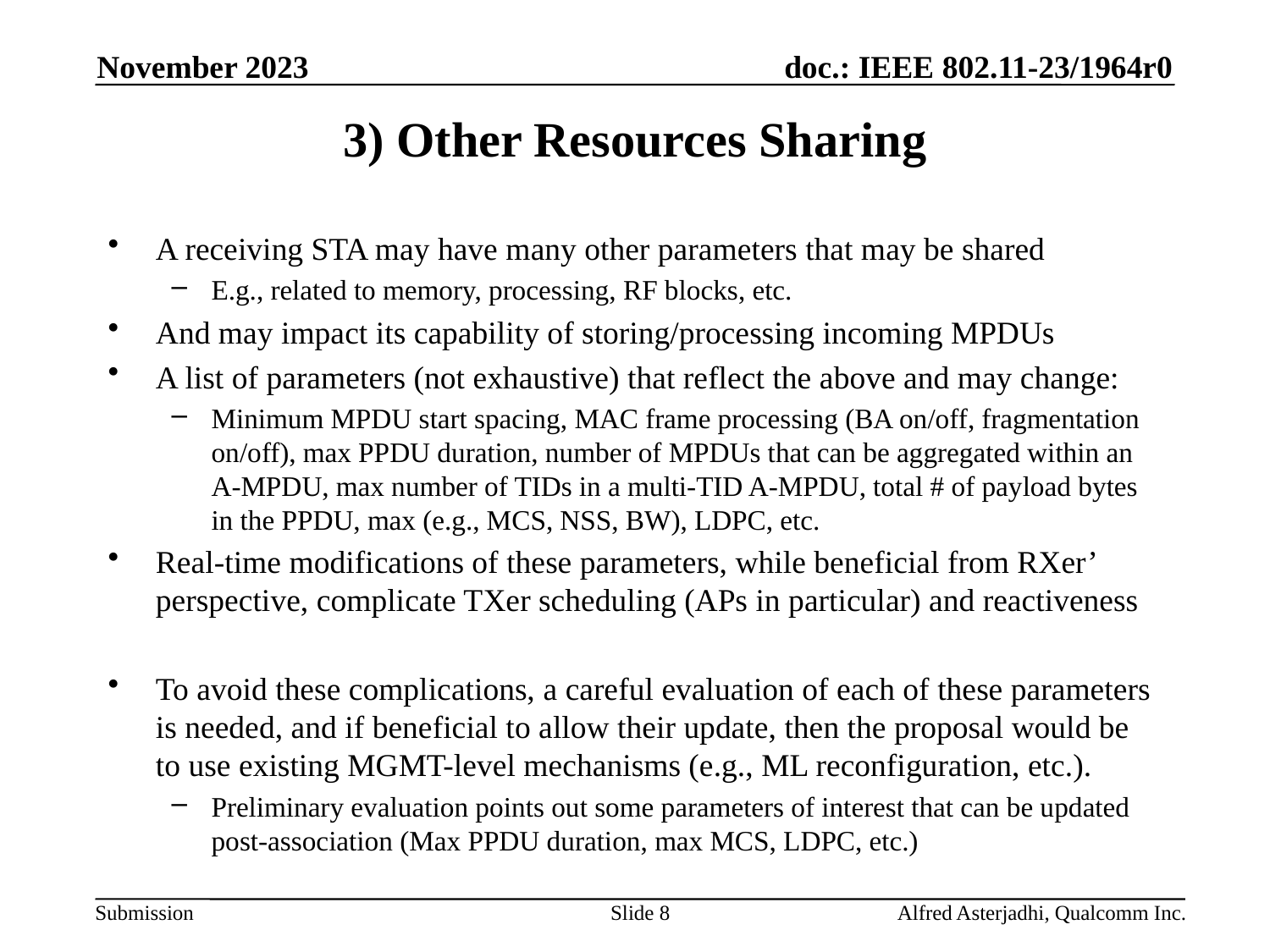

November 2023
# 3) Other Resources Sharing
A receiving STA may have many other parameters that may be shared
E.g., related to memory, processing, RF blocks, etc.
And may impact its capability of storing/processing incoming MPDUs
A list of parameters (not exhaustive) that reflect the above and may change:
Minimum MPDU start spacing, MAC frame processing (BA on/off, fragmentation on/off), max PPDU duration, number of MPDUs that can be aggregated within an A-MPDU, max number of TIDs in a multi-TID A-MPDU, total # of payload bytes in the PPDU, max (e.g., MCS, NSS, BW), LDPC, etc.
Real-time modifications of these parameters, while beneficial from RXer’ perspective, complicate TXer scheduling (APs in particular) and reactiveness

To avoid these complications, a careful evaluation of each of these parameters is needed, and if beneficial to allow their update, then the proposal would be to use existing MGMT-level mechanisms (e.g., ML reconfiguration, etc.).
Preliminary evaluation points out some parameters of interest that can be updated post-association (Max PPDU duration, max MCS, LDPC, etc.)
Slide 8
Alfred Asterjadhi, Qualcomm Inc.